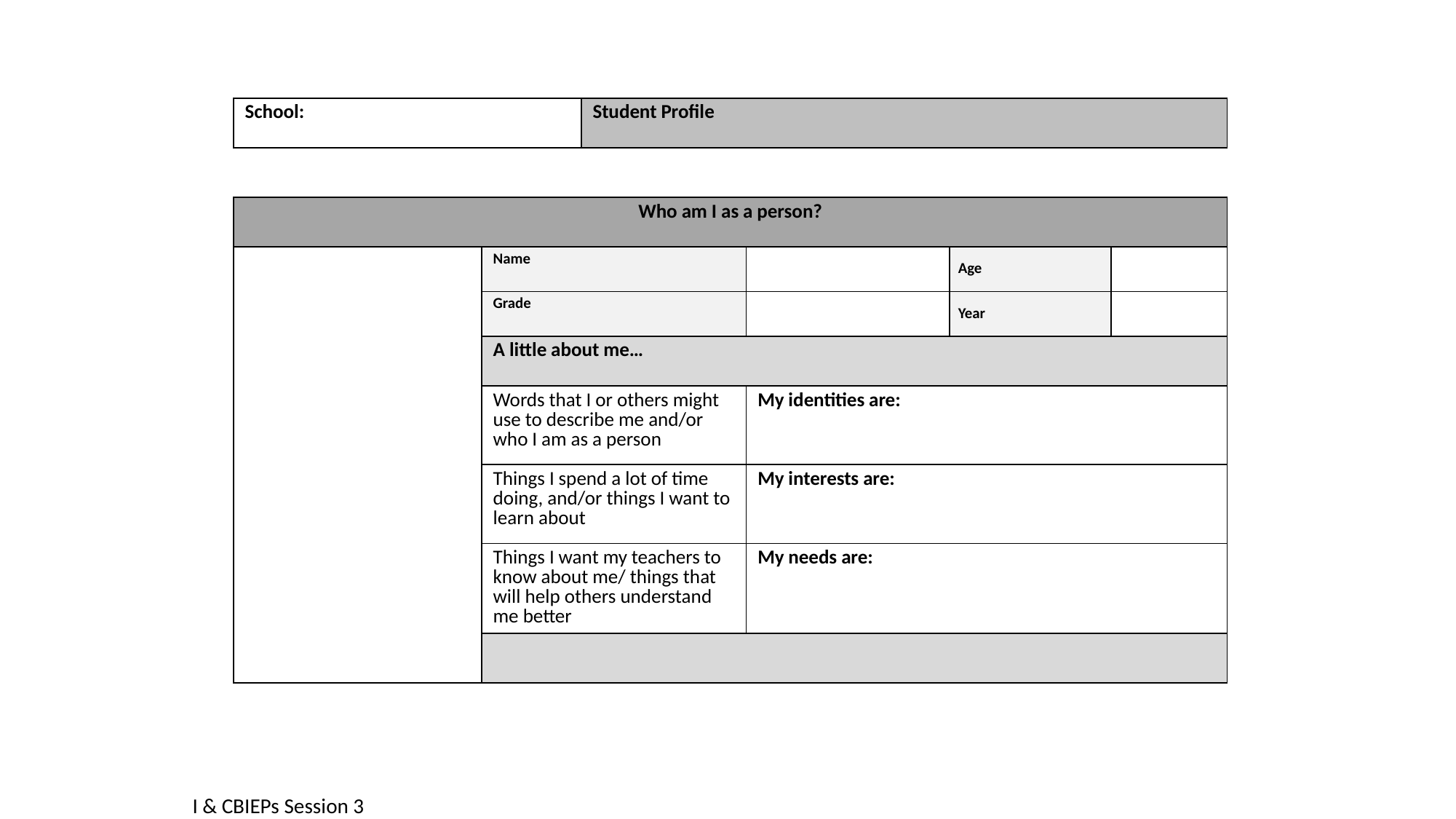

| School: |  | Student Profile |  |  |  |
| --- | --- | --- | --- | --- | --- |
|  |  |  |  |  |  |
| Who am I as a person? |  |  |  |  |  |
|  | Name |  |  | Age |  |
|  | Grade |  |  | Year |  |
|  | A little about me… |  |  |  |  |
|  | Words that I or others might use to describe me and/or who I am as a person |  | My identities are: |  |  |
|  | Things I spend a lot of time doing, and/or things I want to learn about |  | My interests are: |  |  |
|  | Things I want my teachers to know about me/ things that will help others understand me better |  | My needs are: |  |  |
|  |  |  |  |  |  |
I & CBIEPs Session 3											 		  Shelley Moore, 2021